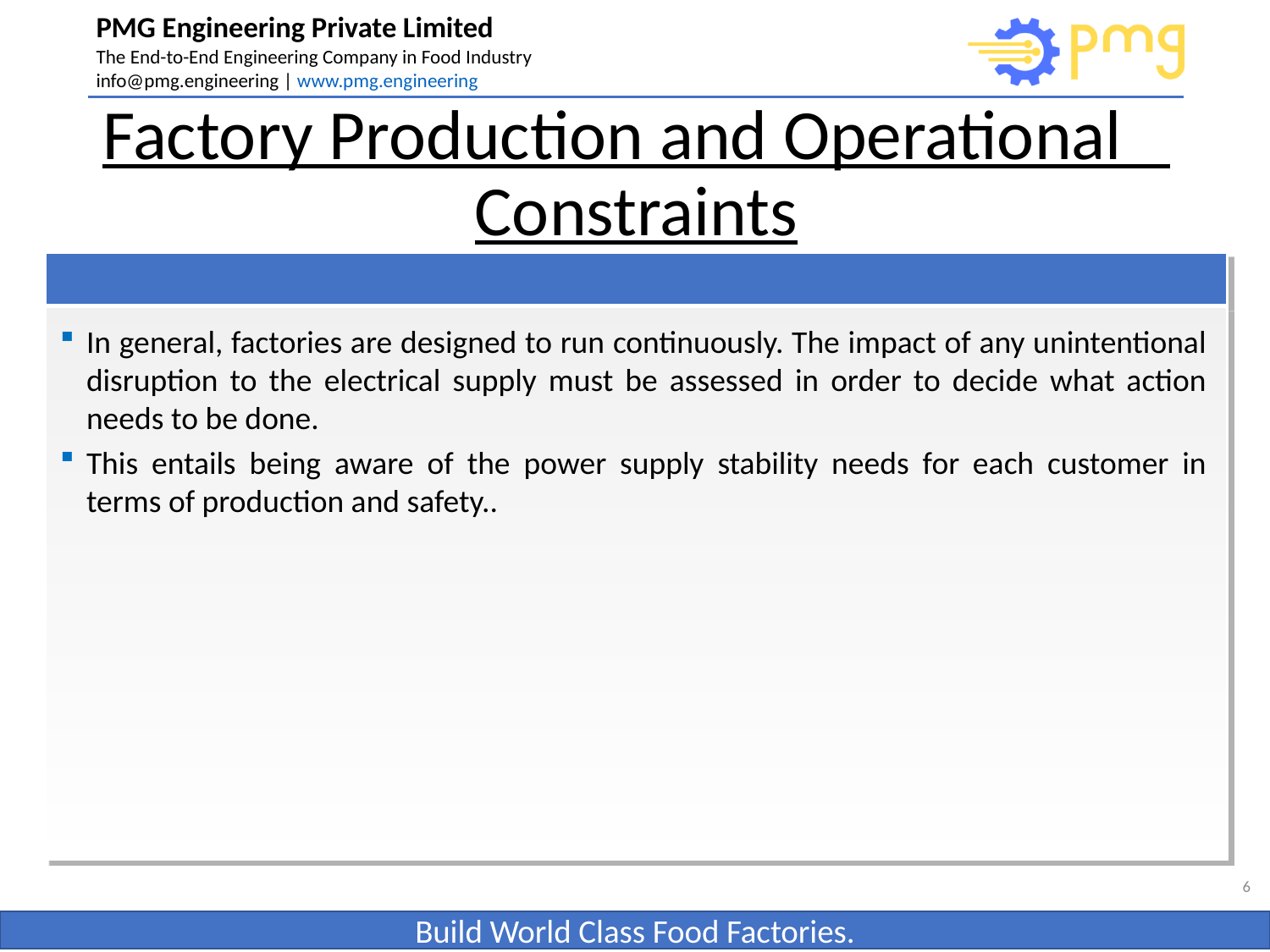

# Factory Production and Operational    Constraints

In general, factories are designed to run continuously. The impact of any unintentional disruption to the electrical supply must be assessed in order to decide what action needs to be done.
This entails being aware of the power supply stability needs for each customer in terms of production and safety..
6